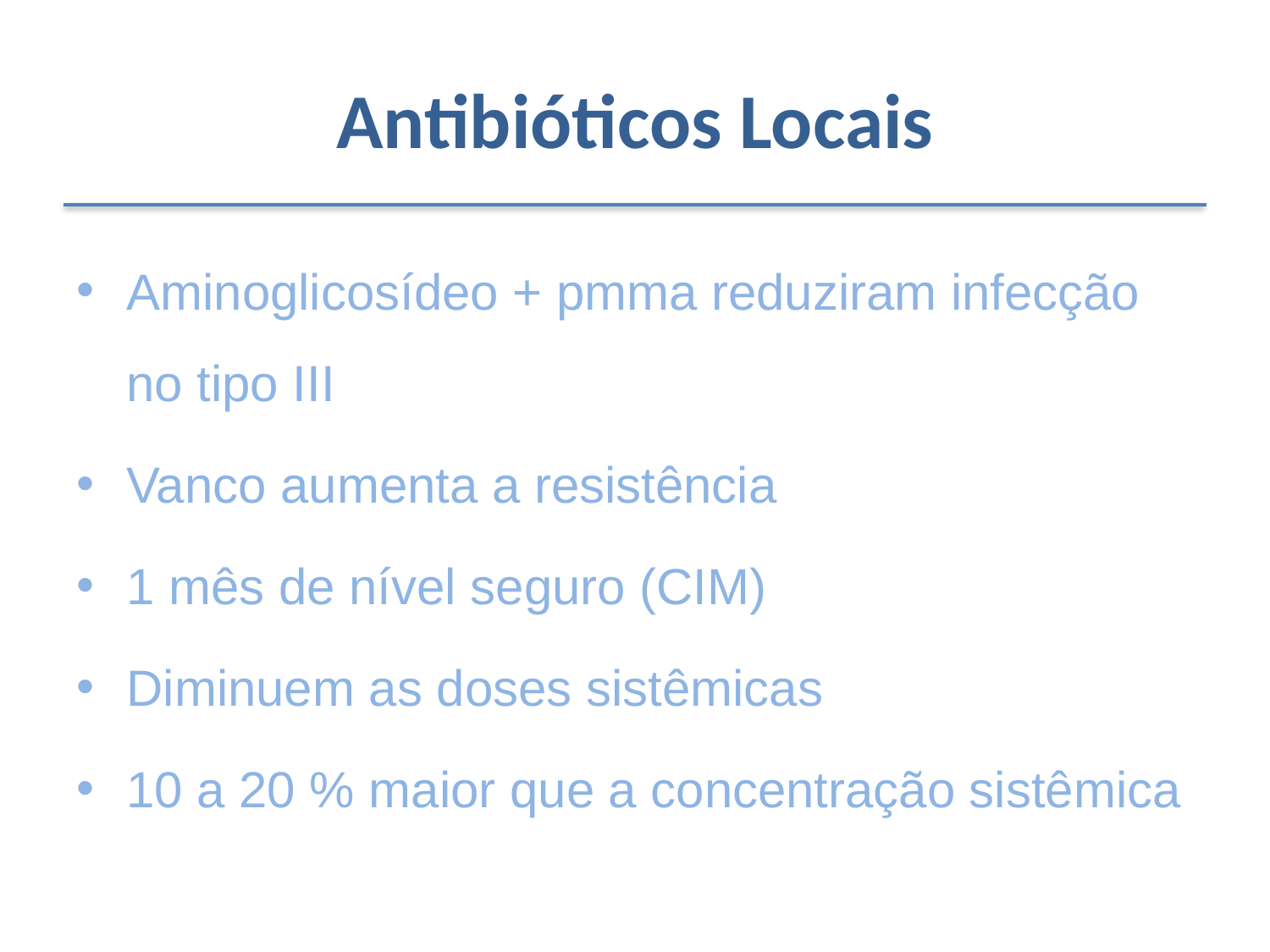

# Antibióticos Locais
Aminoglicosídeo + pmma reduziram infecção no tipo III
Vanco aumenta a resistência
1 mês de nível seguro (CIM)
Diminuem as doses sistêmicas
10 a 20 % maior que a concentração sistêmica